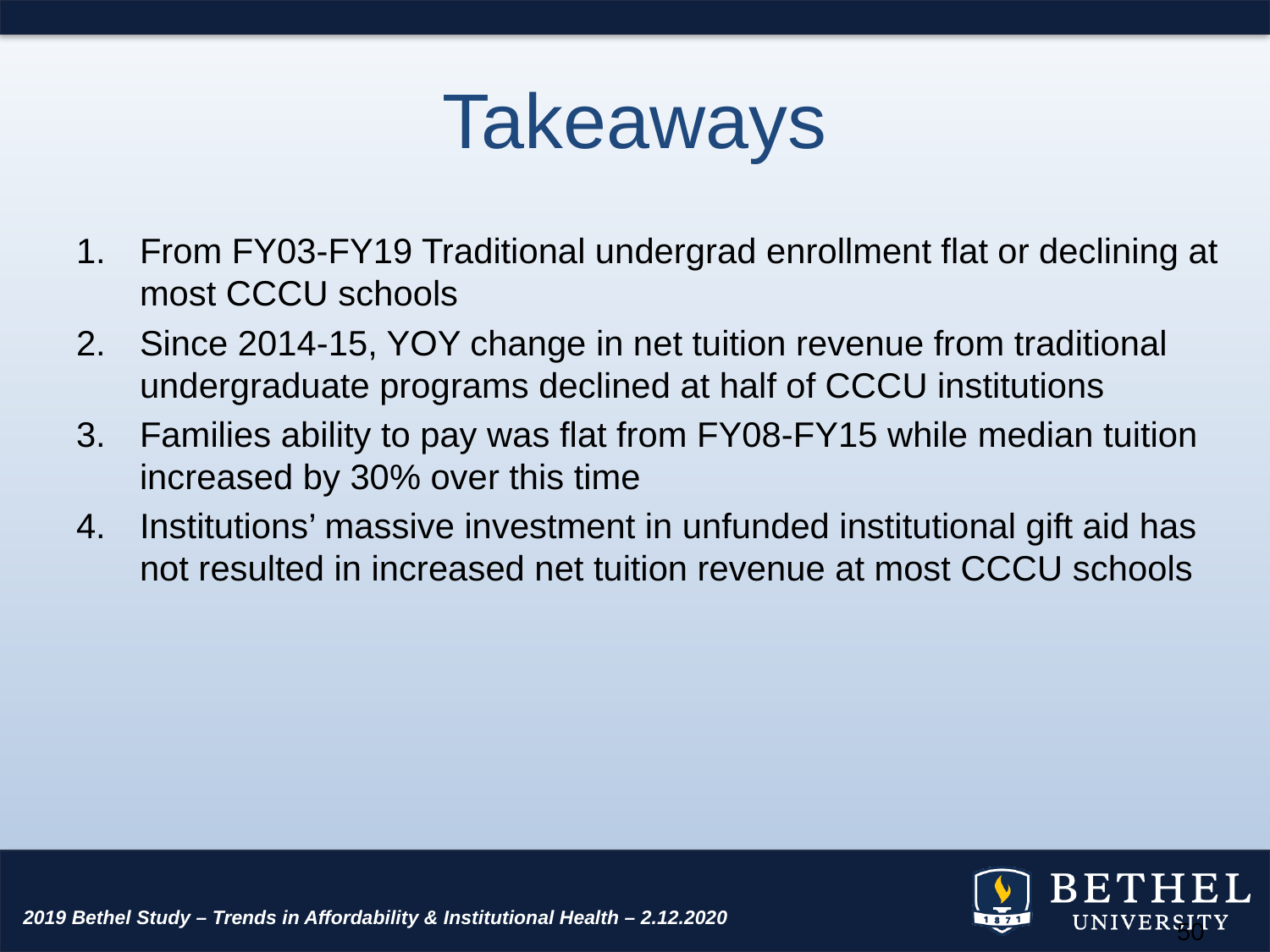

# Takeaways
From FY03-FY19 Traditional undergrad enrollment flat or declining at most CCCU schools
Since 2014-15, YOY change in net tuition revenue from traditional undergraduate programs declined at half of CCCU institutions
Families ability to pay was flat from FY08-FY15 while median tuition increased by 30% over this time
Institutions’ massive investment in unfunded institutional gift aid has not resulted in increased net tuition revenue at most CCCU schools

2019 Bethel Study – Trends in Affordability & Institutional Health – 2.12.2020
50